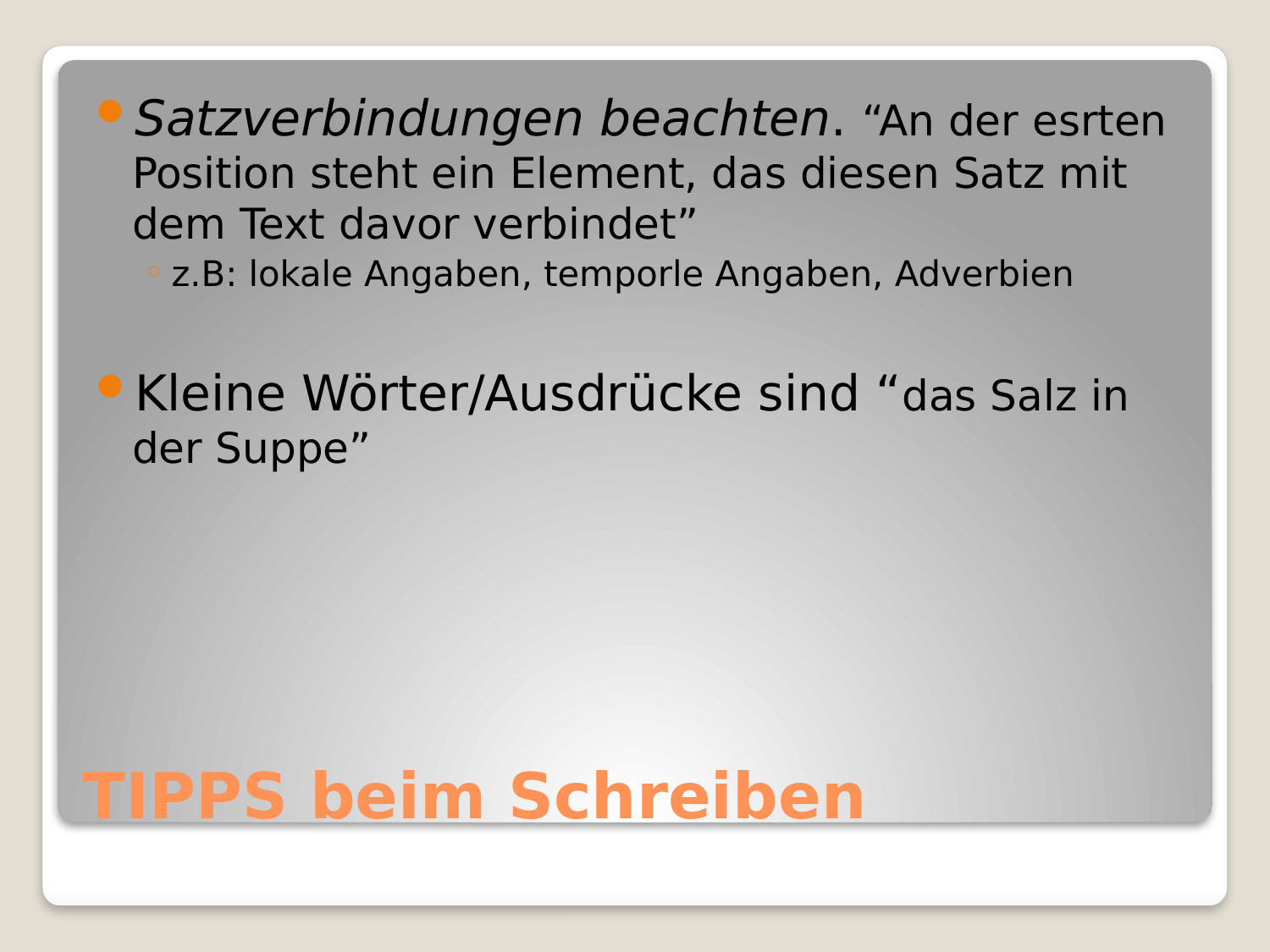

Satzverbindungen beachten. “An der esrten Position steht ein Element, das diesen Satz mit dem Text davor verbindet”
z.B: lokale Angaben, temporle Angaben, Adverbien

Kleine Wörter/Ausdrücke sind “das Salz in der Suppe”
# TIPPS beim Schreiben